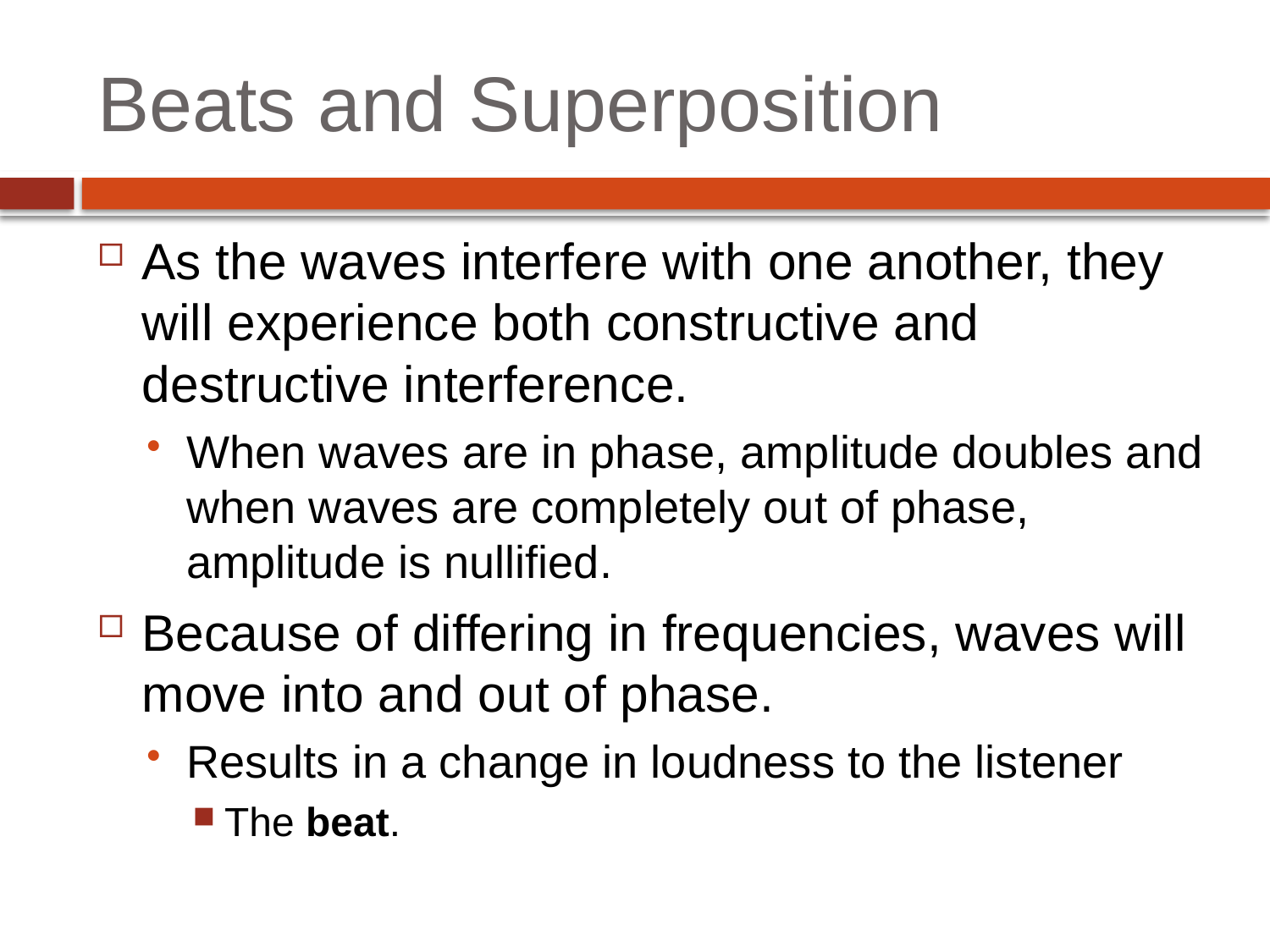

# Beats and Superposition
As the waves interfere with one another, they will experience both constructive and destructive interference.
When waves are in phase, amplitude doubles and when waves are completely out of phase, amplitude is nullified.
Because of differing in frequencies, waves will move into and out of phase.
Results in a change in loudness to the listener
The beat.